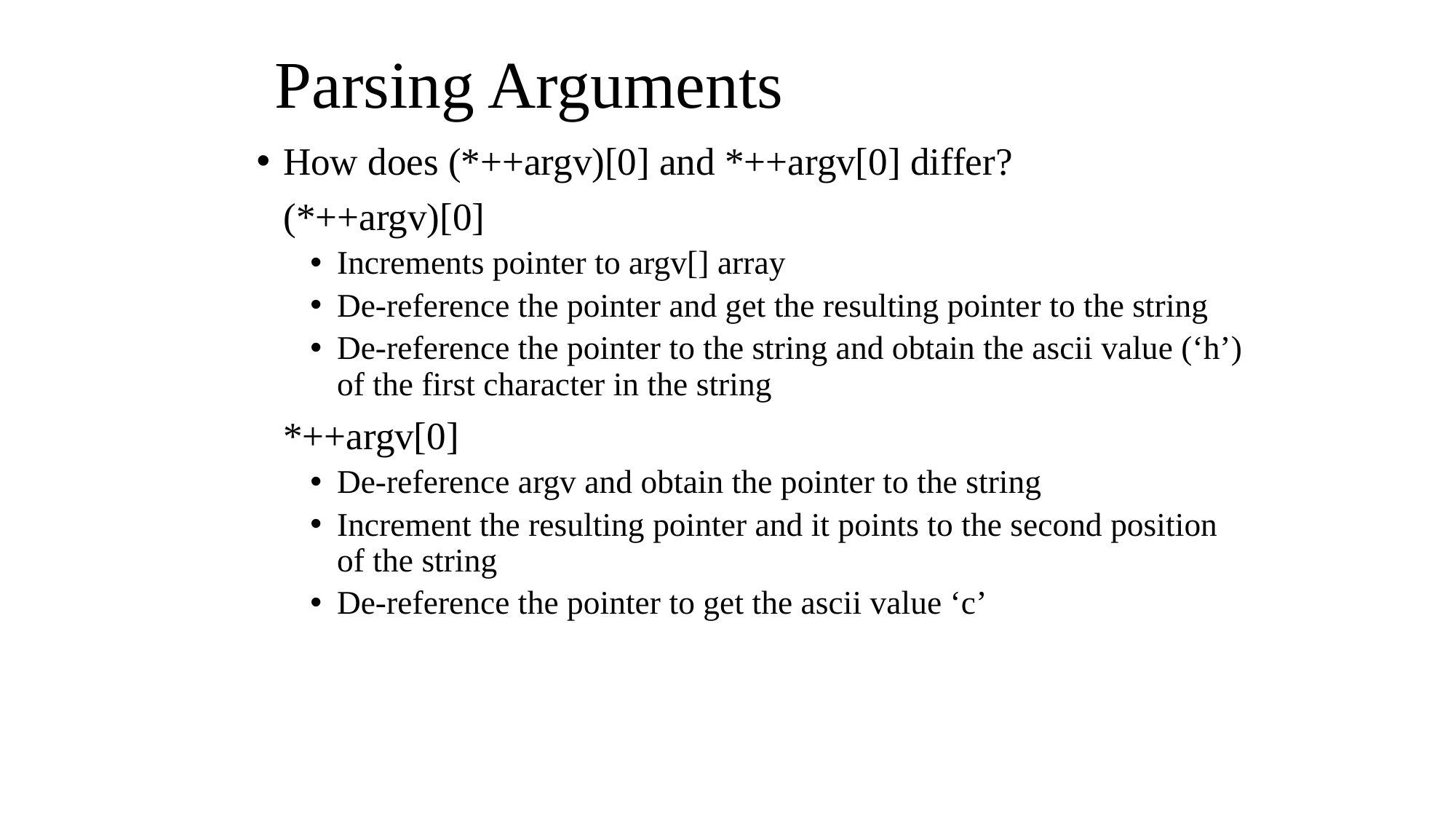

# Parsing Arguments
How does (*++argv)[0] and *++argv[0] differ?
	(*++argv)[0]
Increments pointer to argv[] array
De-reference the pointer and get the resulting pointer to the string
De-reference the pointer to the string and obtain the ascii value (‘h’) of the first character in the string
	*++argv[0]
De-reference argv and obtain the pointer to the string
Increment the resulting pointer and it points to the second position of the string
De-reference the pointer to get the ascii value ‘c’